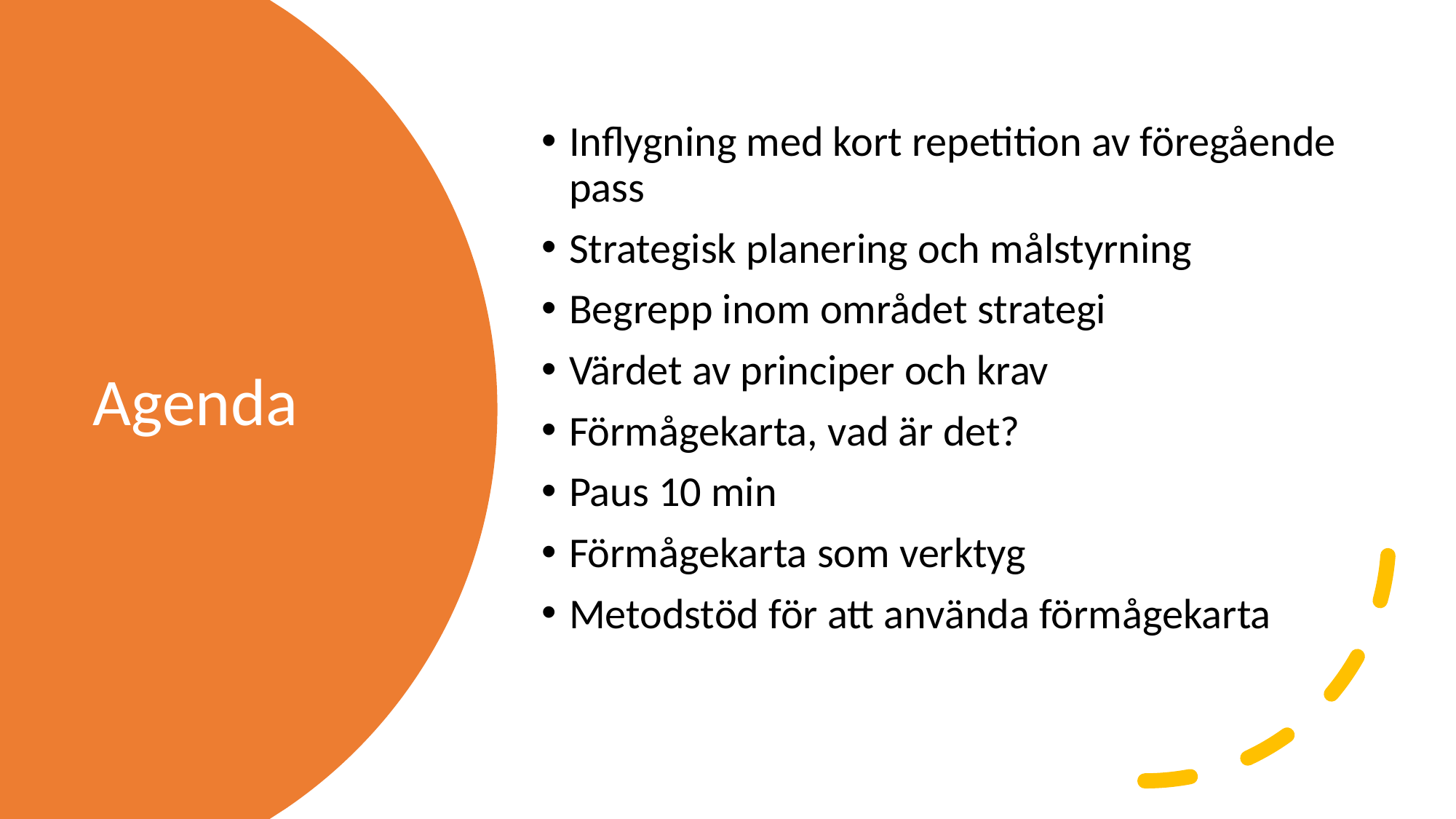

Inflygning med kort repetition av föregående pass
Strategisk planering och målstyrning
Begrepp inom området strategi
Värdet av principer och krav
Förmågekarta, vad är det?
Paus 10 min
Förmågekarta som verktyg
Metodstöd för att använda förmågekarta

# Agenda